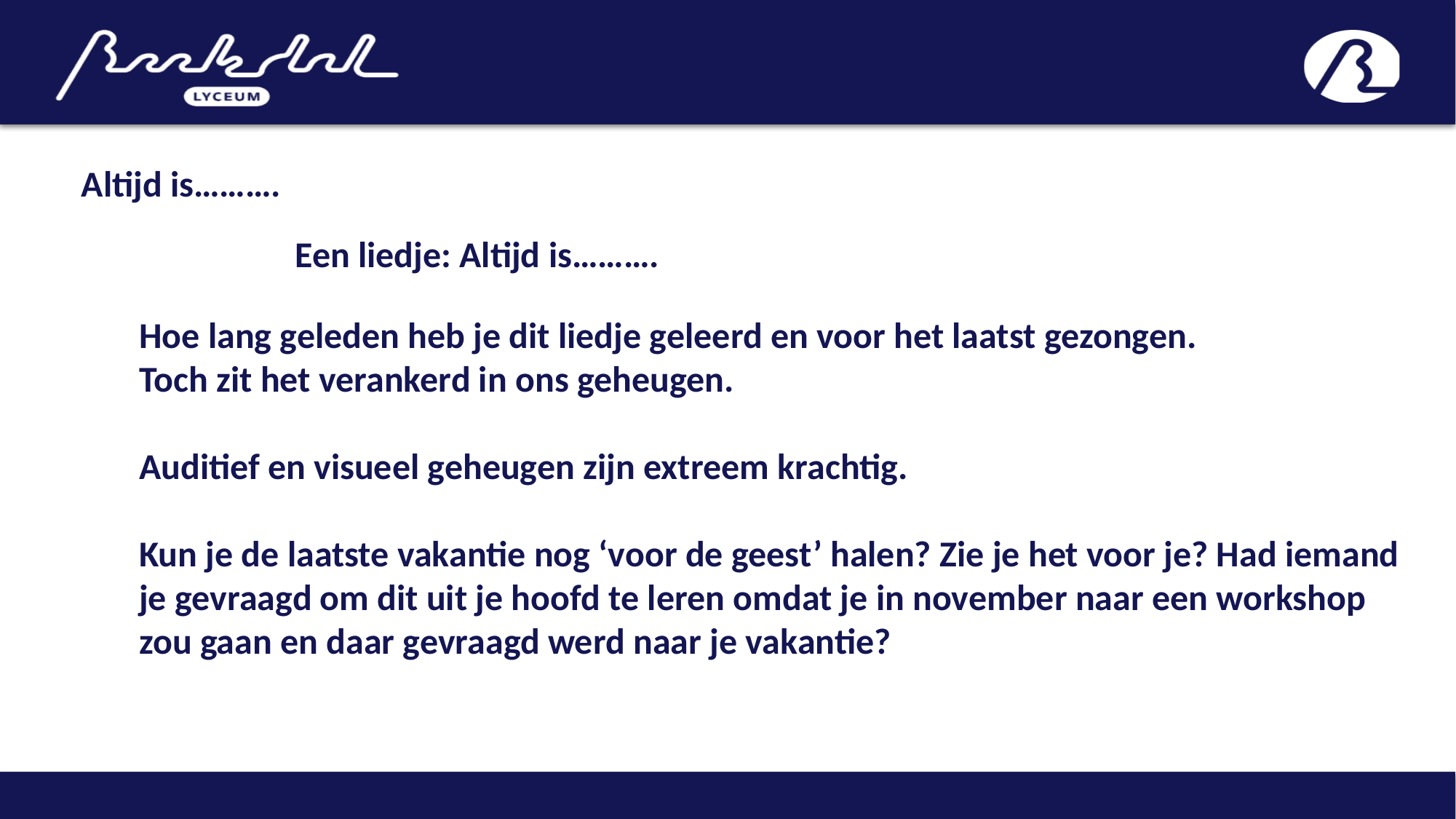

Altijd is……….
Een liedje: Altijd is……….
Hoe lang geleden heb je dit liedje geleerd en voor het laatst gezongen.
Toch zit het verankerd in ons geheugen.

Auditief en visueel geheugen zijn extreem krachtig.

Kun je de laatste vakantie nog ‘voor de geest’ halen? Zie je het voor je? Had iemand je gevraagd om dit uit je hoofd te leren omdat je in november naar een workshop zou gaan en daar gevraagd werd naar je vakantie?